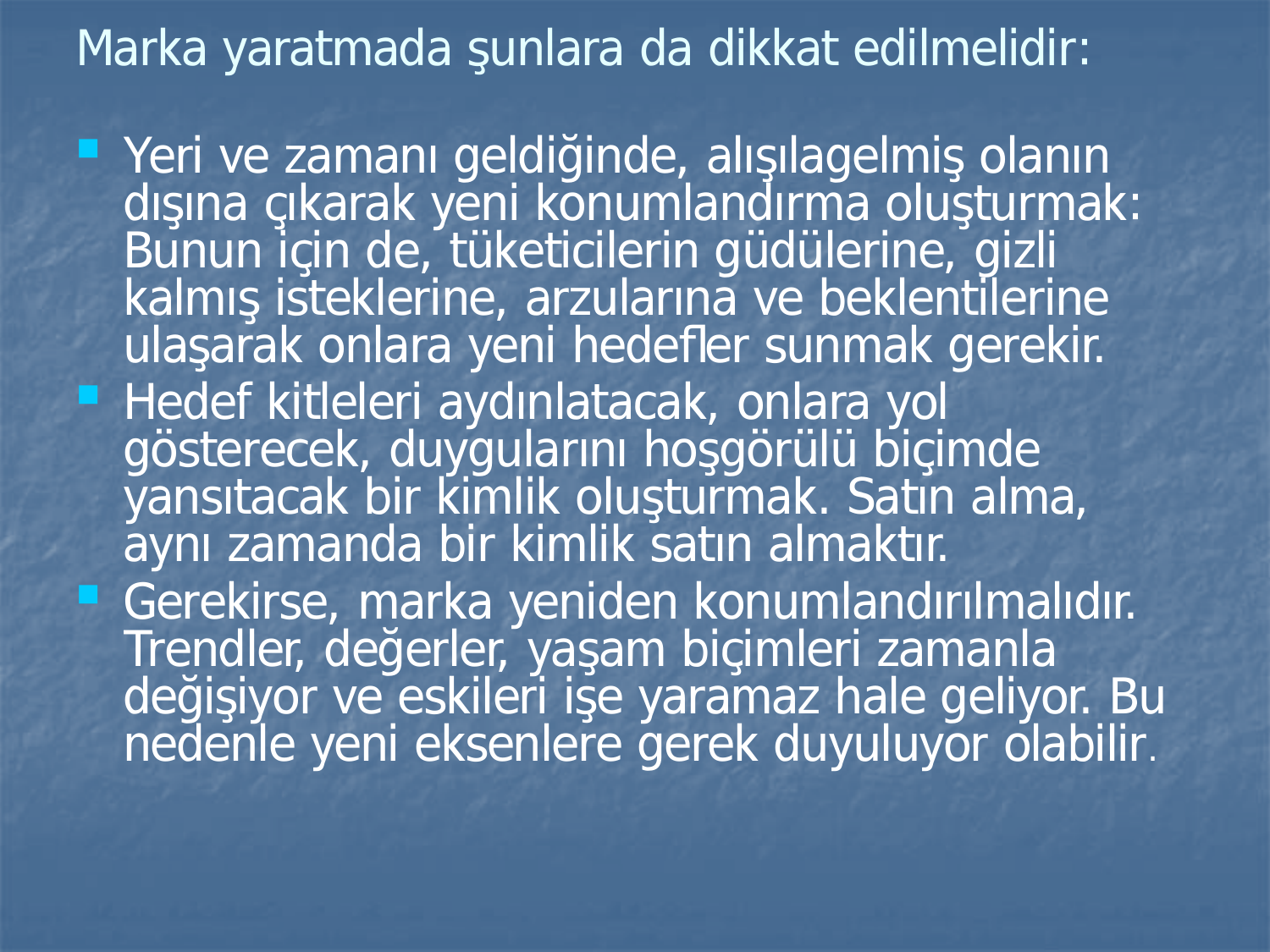

# Marka yaratmada şunlara da dikkat edilmelidir:

Yeri ve zamanı geldiğinde, alışılagelmiş olanın dışına çıkarak yeni konumlandırma oluşturmak: Bunun için de, tüketicilerin güdülerine, gizli kalmış isteklerine, arzularına ve beklentilerine ulaşarak onlara yeni hedefler sunmak gerekir.
Hedef kitleleri aydınlatacak, onlara yol gösterecek, duygularını hoşgörülü biçimde yansıtacak bir kimlik oluşturmak. Satın alma, aynı zamanda bir kimlik satın almaktır.
Gerekirse, marka yeniden konumlandırılmalıdır. Trendler, değerler, yaşam biçimleri zamanla değişiyor ve eskileri işe yaramaz hale geliyor. Bu nedenle yeni eksenlere gerek duyuluyor olabilir.